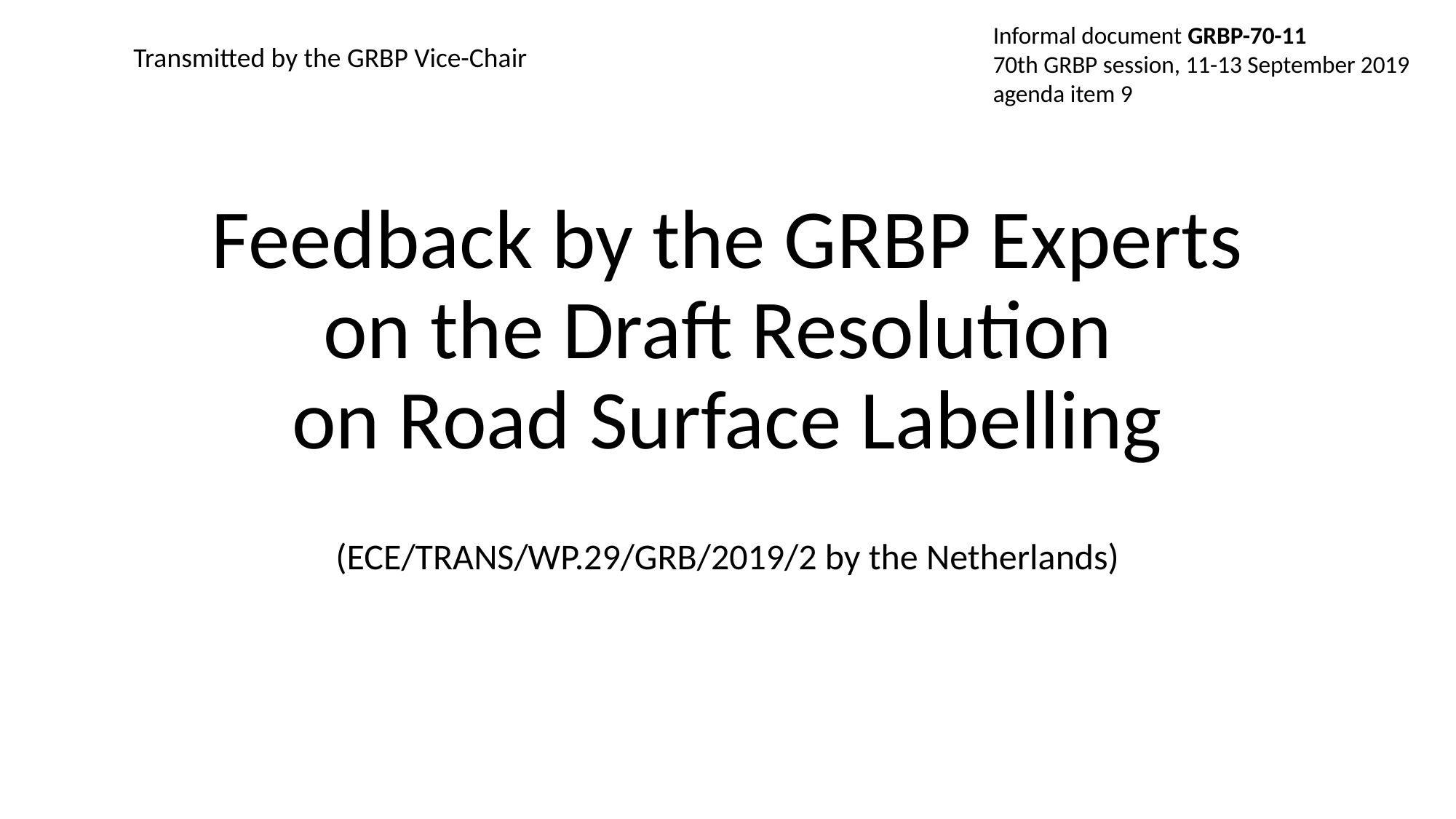

Informal document GRBP-70-11
70th GRBP session, 11-13 September 2019 agenda item 9
Transmitted by the GRBP Vice-Chair
# Feedback by the GRBP Experts on the Draft Resolution on Road Surface Labelling
(ECE/TRANS/WP.29/GRB/2019/2 by the Netherlands)